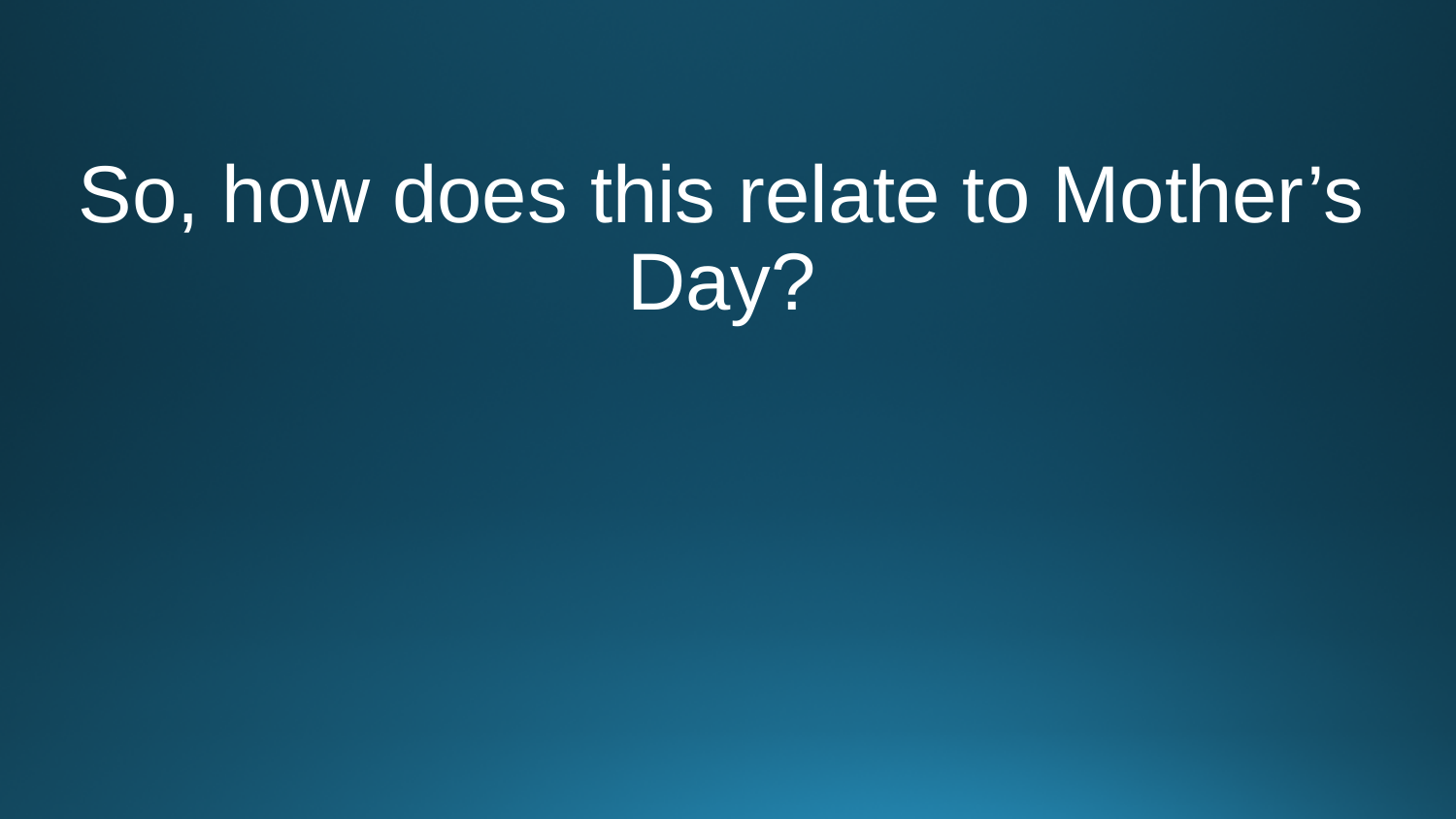

So, how does this relate to Mother’s Day?